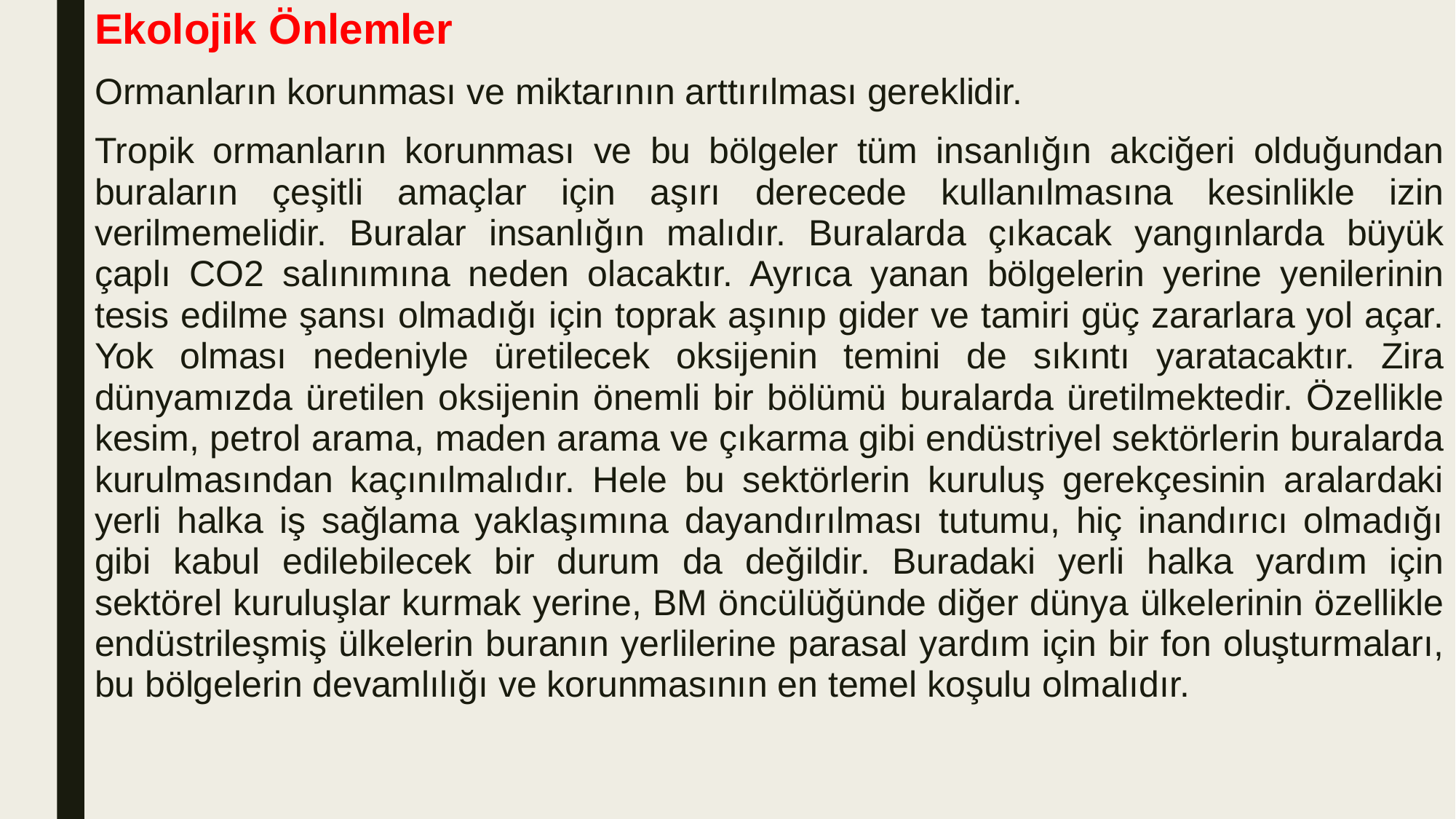

Ekolojik Önlemler
Ormanların korunması ve miktarının arttırılması gereklidir.
Tropik ormanların korunması ve bu bölgeler tüm insanlığın akciğeri olduğundan buraların çeşitli amaçlar için aşırı derecede kullanılmasına kesinlikle izin verilmemelidir. Buralar insanlığın malıdır. Buralarda çıkacak yangınlarda büyük çaplı CO2 salınımına neden olacaktır. Ayrıca yanan bölgelerin yerine yenilerinin tesis edilme şansı olmadığı için toprak aşınıp gider ve tamiri güç zararlara yol açar. Yok olması nedeniyle üretilecek oksijenin temini de sıkıntı yaratacaktır. Zira dünyamızda üretilen oksijenin önemli bir bölümü buralarda üretilmektedir. Özellikle kesim, petrol arama, maden arama ve çıkarma gibi endüstriyel sektörlerin buralarda kurulmasından kaçınılmalıdır. Hele bu sektörlerin kuruluş gerekçesinin aralardaki yerli halka iş sağlama yaklaşımına dayandırılması tutumu, hiç inandırıcı olmadığı gibi kabul edilebilecek bir durum da değildir. Buradaki yerli halka yardım için sektörel kuruluşlar kurmak yerine, BM öncülüğünde diğer dünya ülkelerinin özellikle endüstrileşmiş ülkelerin buranın yerlilerine parasal yardım için bir fon oluşturmaları, bu bölgelerin devamlılığı ve korunmasının en temel koşulu olmalıdır.